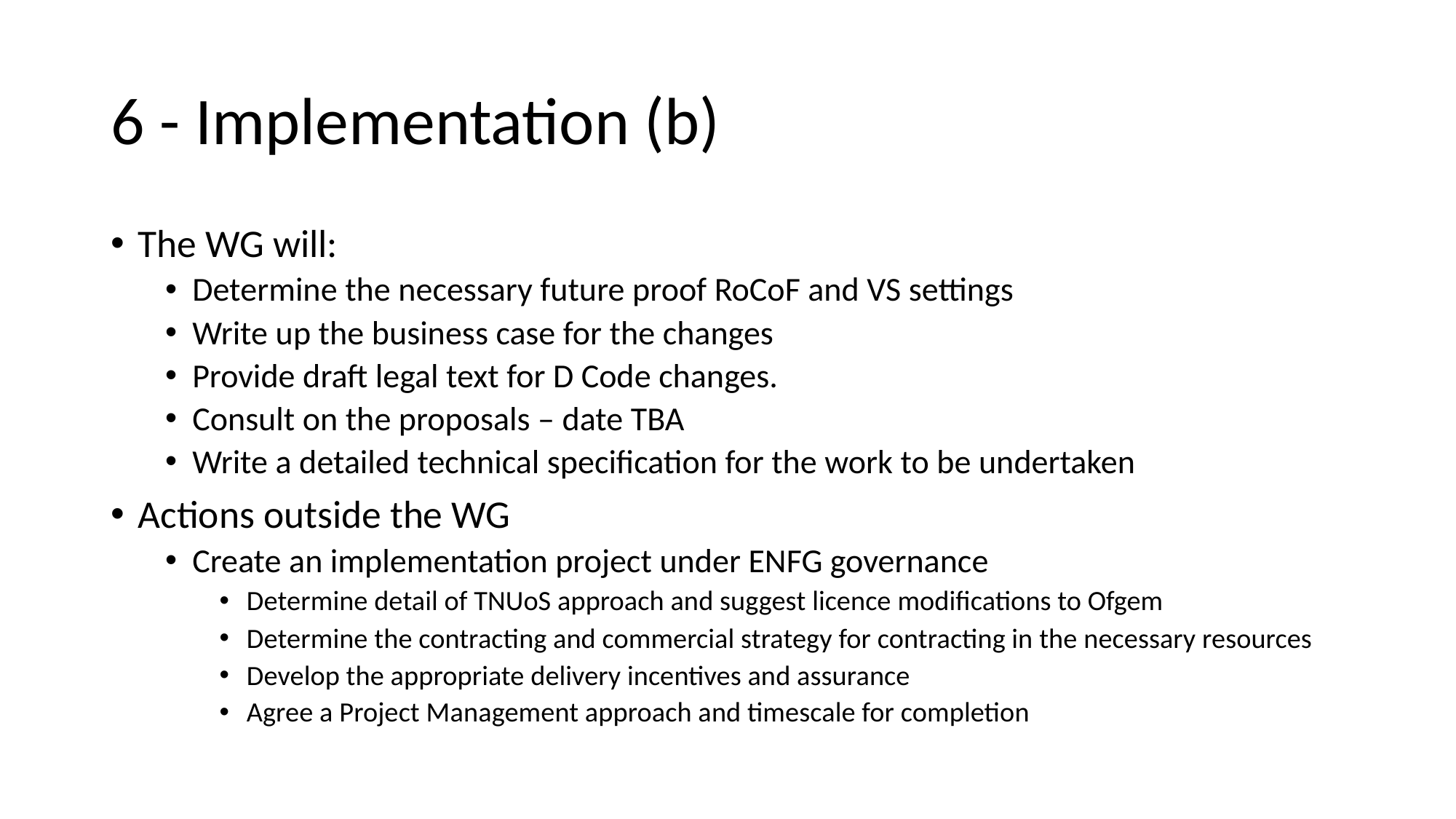

# 6 - Implementation (b)
The WG will:
Determine the necessary future proof RoCoF and VS settings
Write up the business case for the changes
Provide draft legal text for D Code changes.
Consult on the proposals – date TBA
Write a detailed technical specification for the work to be undertaken
Actions outside the WG
Create an implementation project under ENFG governance
Determine detail of TNUoS approach and suggest licence modifications to Ofgem
Determine the contracting and commercial strategy for contracting in the necessary resources
Develop the appropriate delivery incentives and assurance
Agree a Project Management approach and timescale for completion